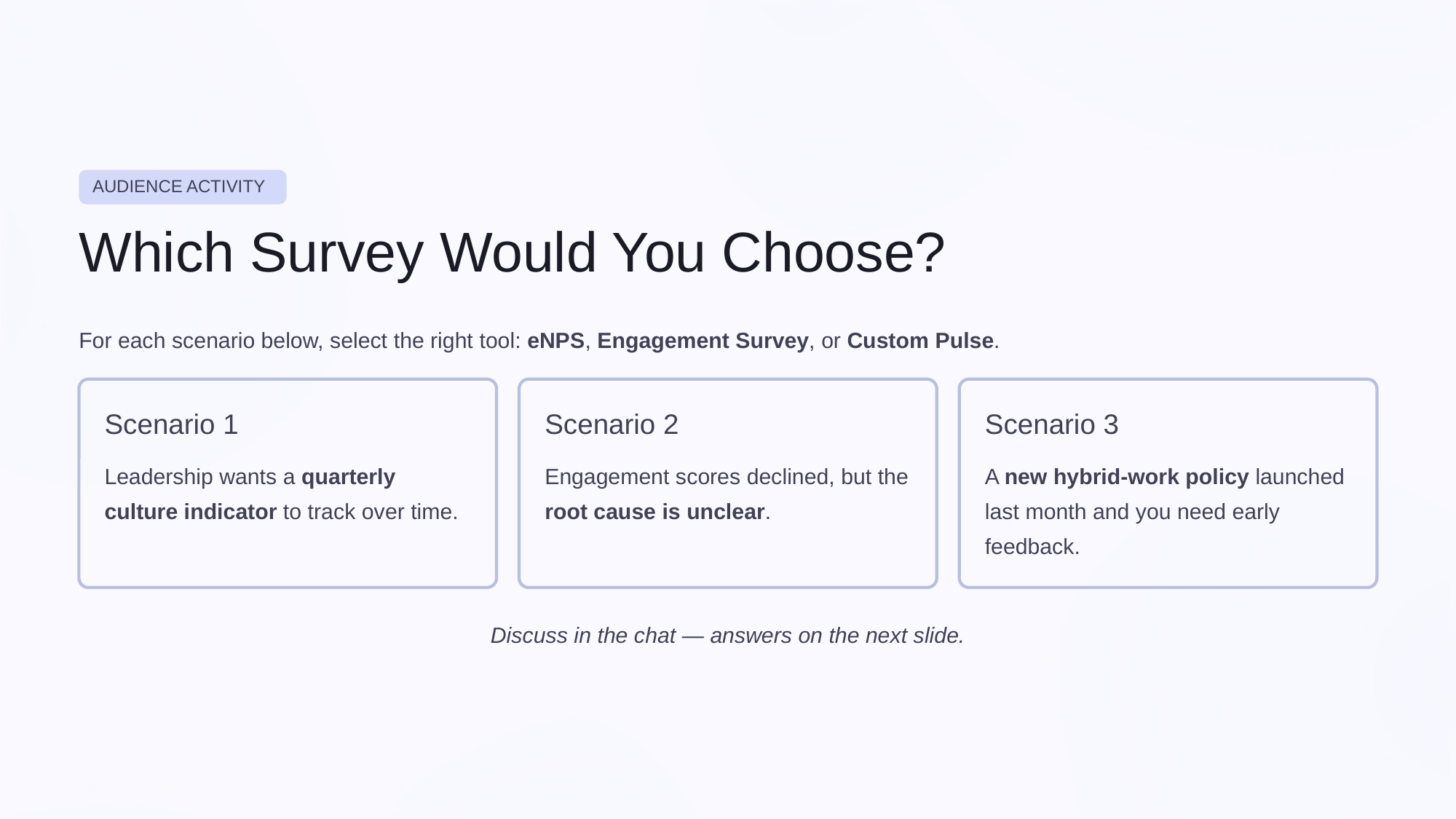

AUDIENCE ACTIVITY
Which Survey Would You Choose?
For each scenario below, select the right tool: eNPS, Engagement Survey, or Custom Pulse.

Scenario 1
Scenario 2
Scenario 3
Leadership wants a quarterly culture indicator to track over time.
Engagement scores declined, but the root cause is unclear.
A new hybrid-work policy launched last month and you need early feedback.
Discuss in the chat — answers on the next slide.